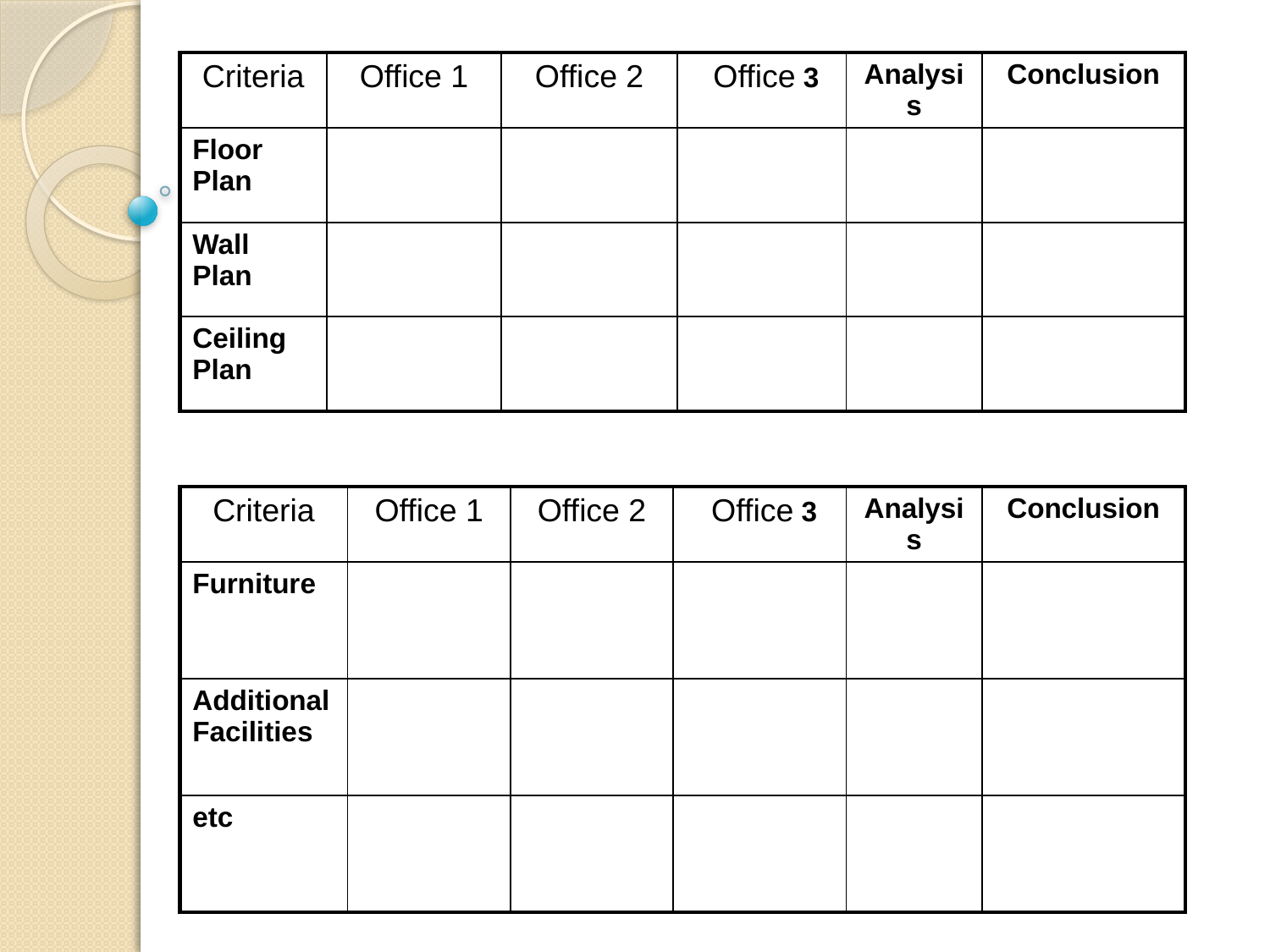

| Criteria | Office 1 | Office 2 | Office 3 | Analysis | Conclusion |
| --- | --- | --- | --- | --- | --- |
| Floor Plan |  |  |  |  |  |
| Wall Plan |  |  |  |  |  |
| Ceiling Plan |  |  |  |  |  |
| Criteria | Office 1 | Office 2 | Office 3 | Analysis | Conclusion |
| --- | --- | --- | --- | --- | --- |
| Furniture |  |  |  |  |  |
| Additional Facilities |  |  |  |  |  |
| etc |  |  |  |  |  |